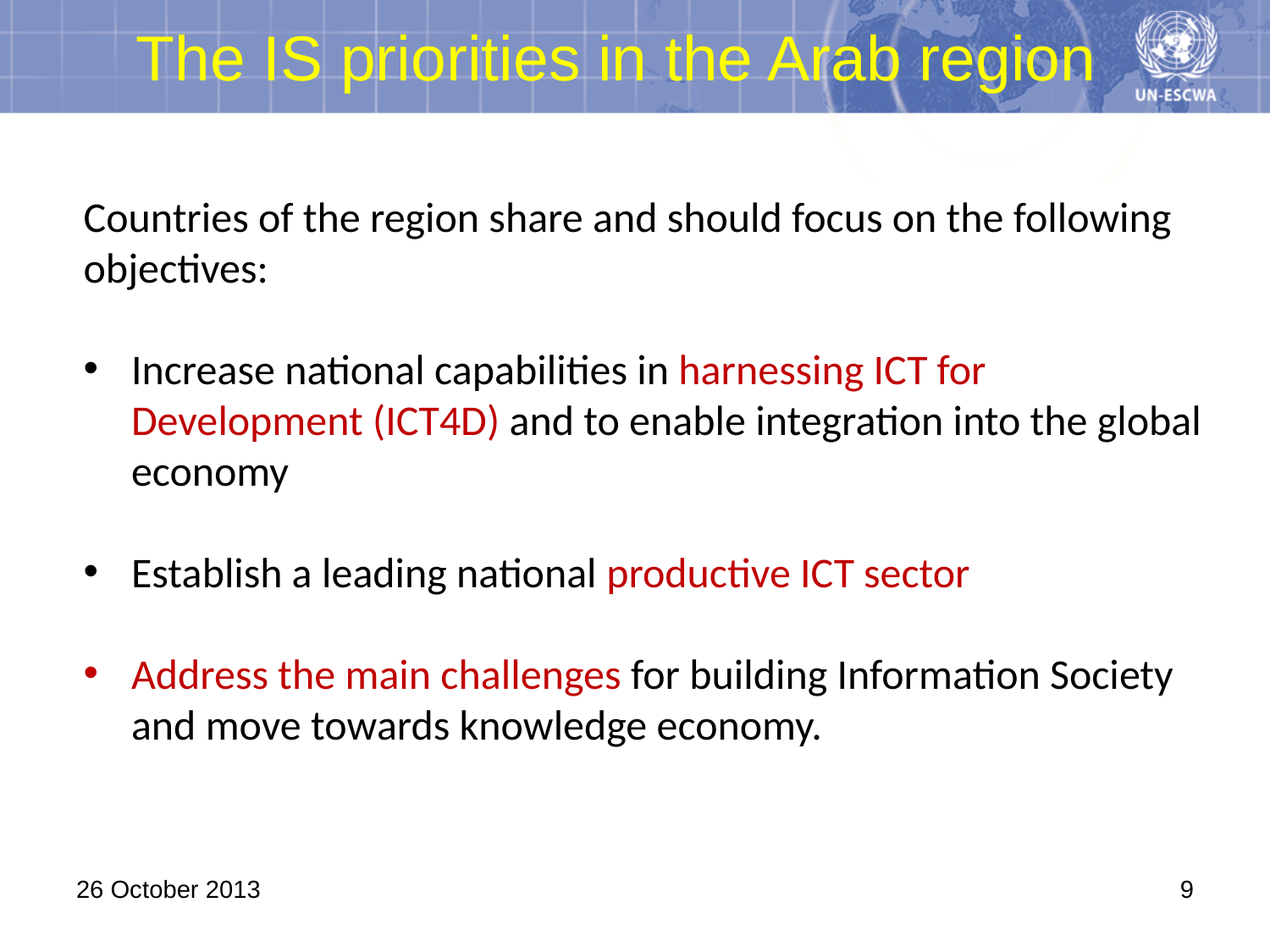

# The IS priorities in the Arab region
Countries of the region share and should focus on the following objectives:

Increase national capabilities in harnessing ICT for Development (ICT4D) and to enable integration into the global economy

Establish a leading national productive ICT sector

Address the main challenges for building Information Society and move towards knowledge economy.

26 October 2013
9